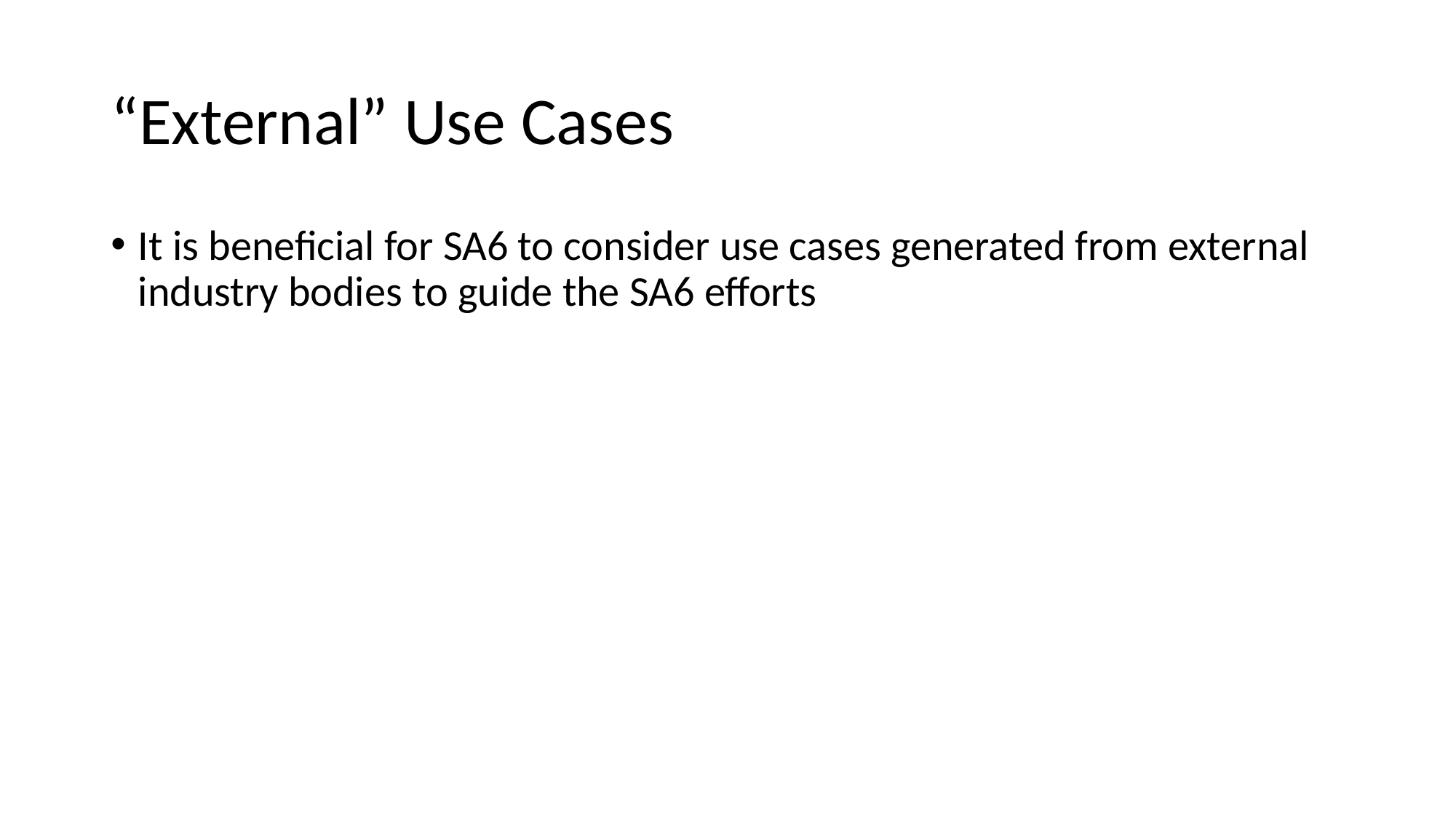

# “External” Use Cases
It is beneficial for SA6 to consider use cases generated from external industry bodies to guide the SA6 efforts